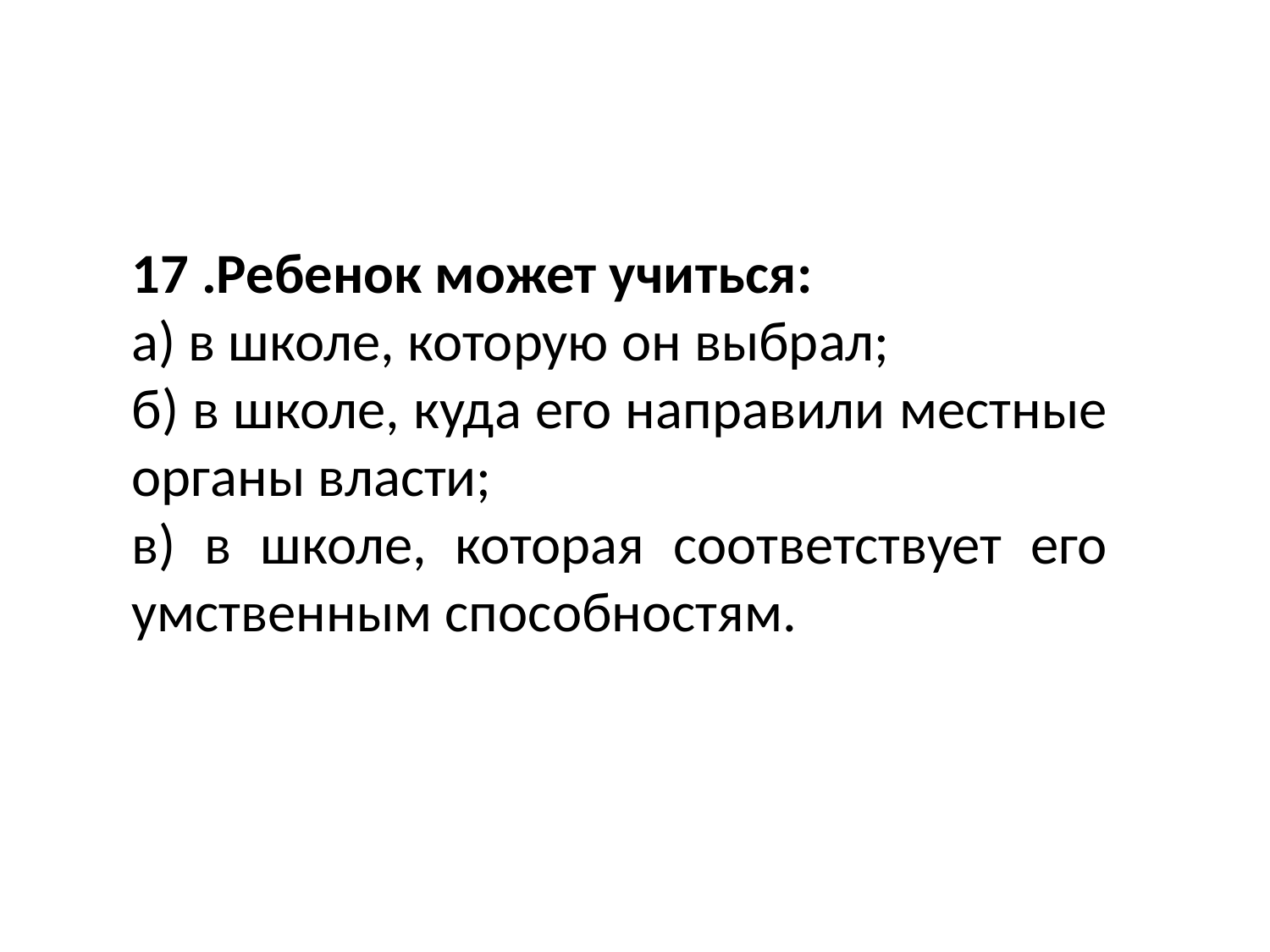

17 .Ребенок может учиться:
а) в школе, которую он выбрал;
б) в школе, куда его направили местные органы власти;
в) в школе, которая соответствует его умственным способностям.